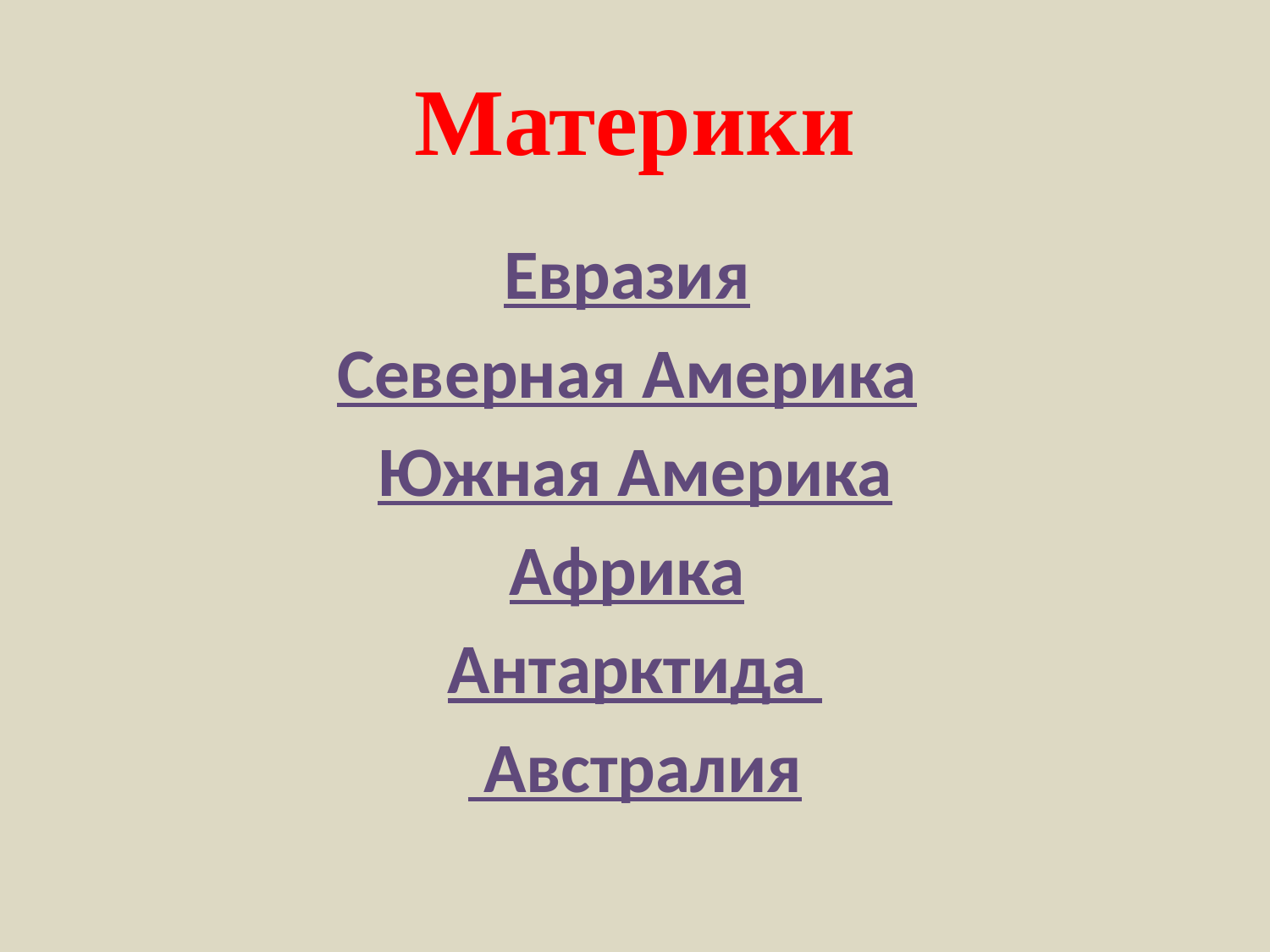

# Материки
Евразия
Северная Америка
 Южная Америка
Африка
Антарктида
 Австралия